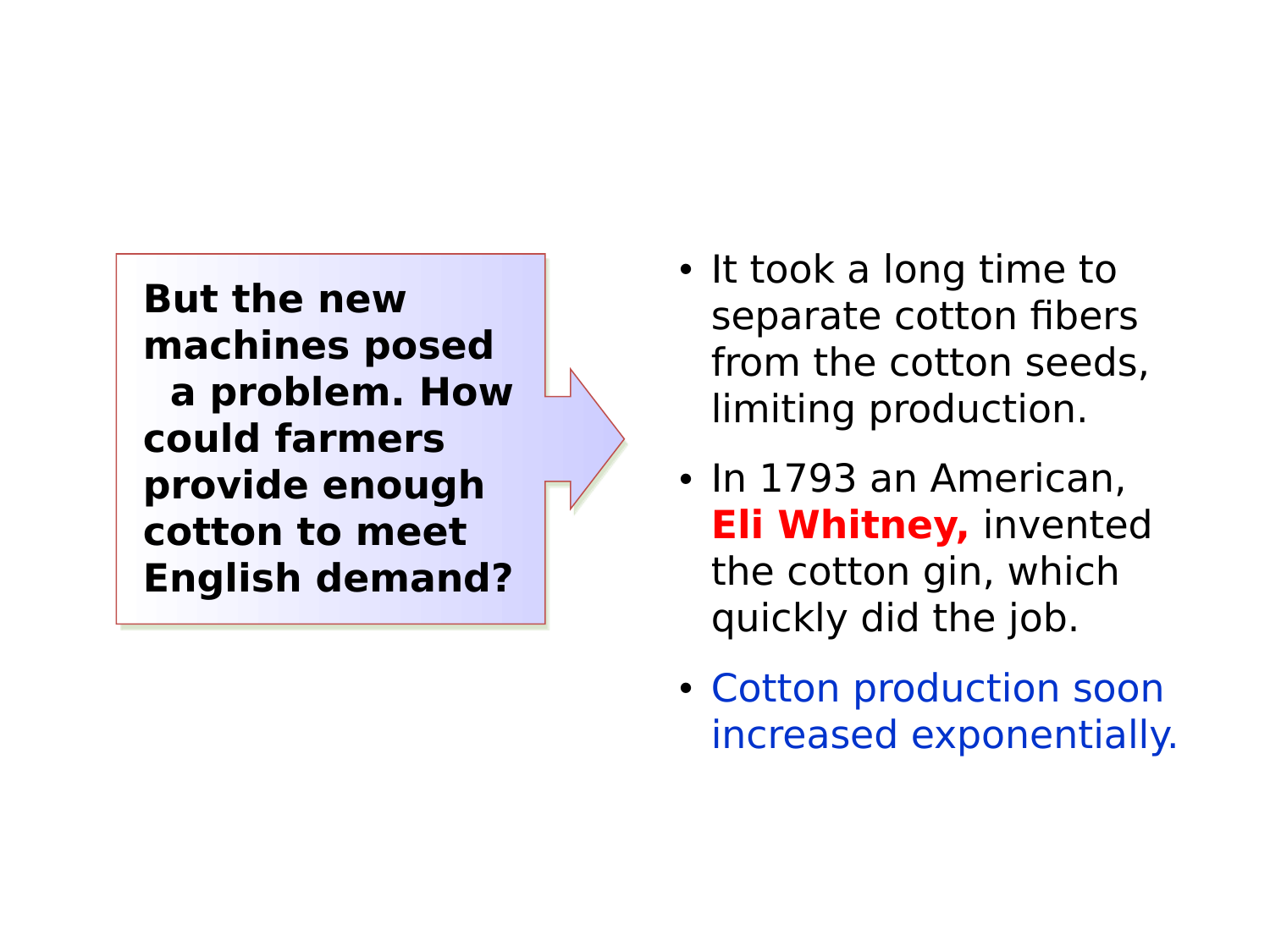

It took a long time to separate cotton fibers from the cotton seeds, limiting production.
In 1793 an American,
Eli Whitney, invented the cotton gin, which quickly did the job.
Cotton production soon increased exponentially.

But the new machines posed    a problem. How could farmers provide enough cotton to meet English demand?